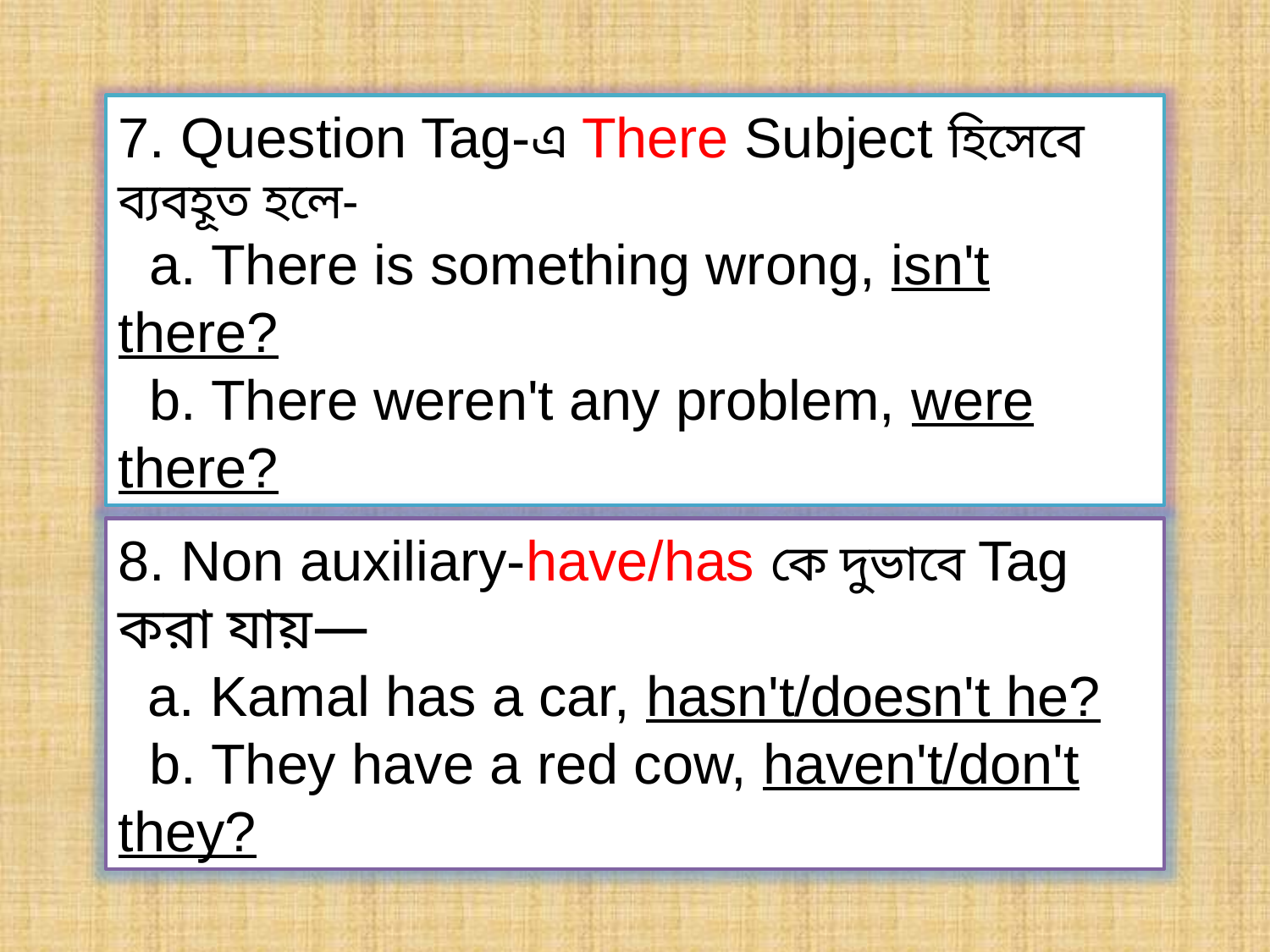

7. Question Tag-এ There Subject হিসেবে ব্যবহূত হলে-
  a. There is something wrong, isn't there?
  b. There weren't any problem, were there?
8. Non auxiliary-have/has কে দুভাবে Tag করা যায়—
  a. Kamal has a car, hasn't/doesn't he?
  b. They have a red cow, haven't/don't they?